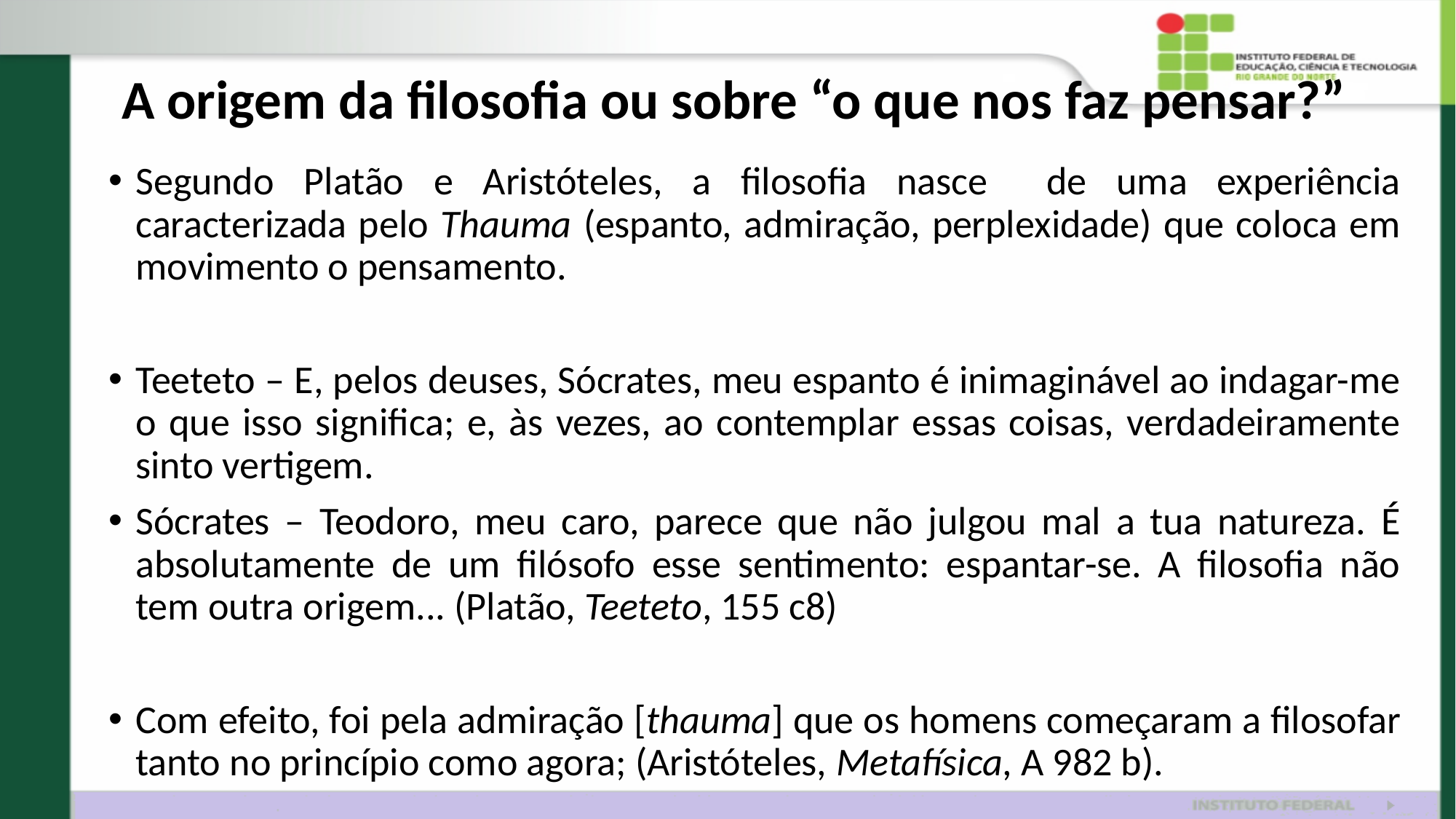

# A origem da filosofia ou sobre “o que nos faz pensar?”
Segundo Platão e Aristóteles, a filosofia nasce  de uma experiência caracterizada pelo Thauma (espanto, admiração, perplexidade) que coloca em movimento o pensamento.

Teeteto – E, pelos deuses, Sócrates, meu espanto é inimaginável ao indagar-me o que isso significa; e, às vezes, ao contemplar essas coisas, verdadeiramente sinto vertigem.
Sócrates – Teodoro, meu caro, parece que não julgou mal a tua natureza. É absolutamente de um filósofo esse sentimento: espantar-se. A filosofia não tem outra origem... (Platão, Teeteto, 155 c8)

Com efeito, foi pela admiração [thauma] que os homens começaram a filosofar tanto no princípio como agora; (Aristóteles, Metafísica, A 982 b).